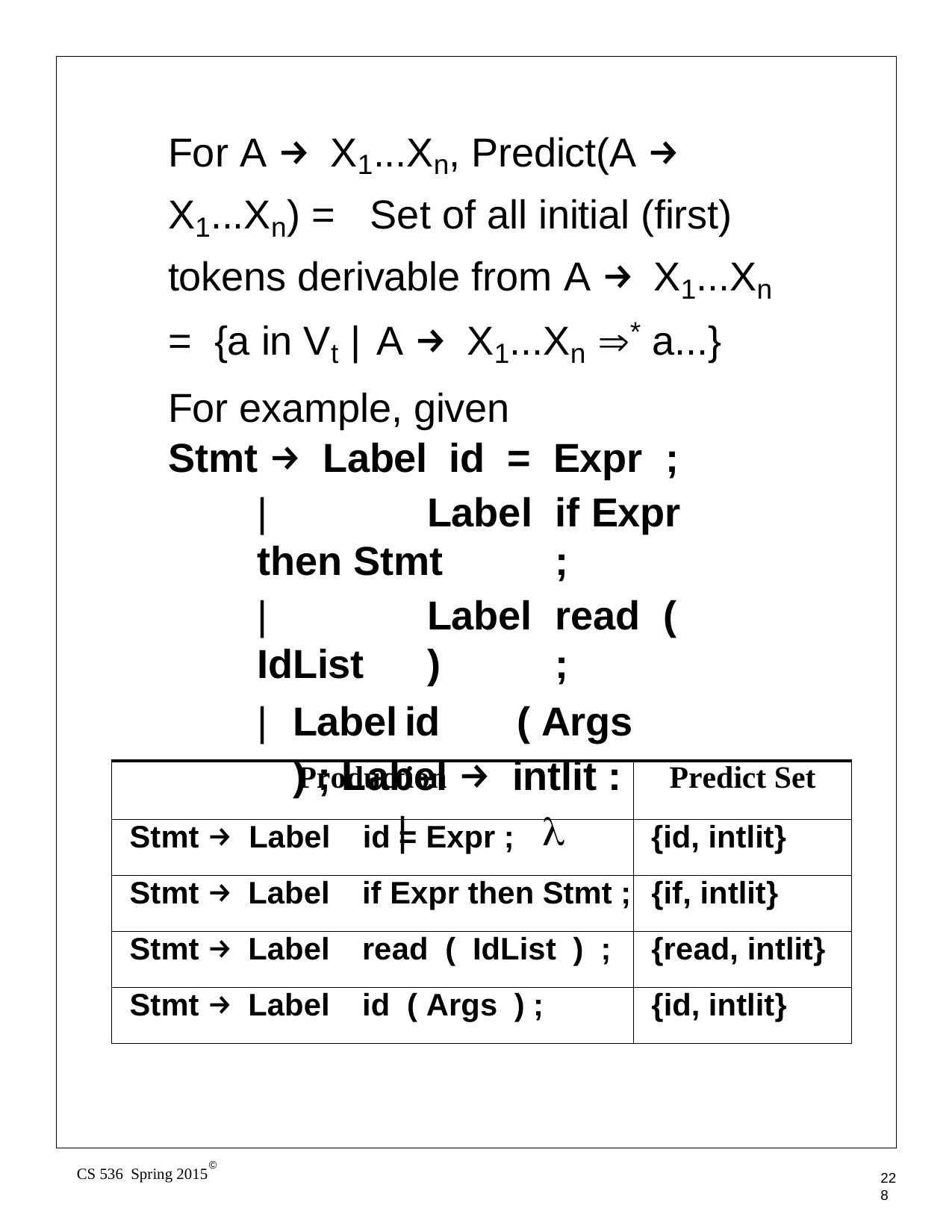

For A → X1...Xn, Predict(A → X1...Xn) =	Set of all initial (first) tokens derivable from A → X1...Xn
=	{a in Vt | A → X1...Xn ⇒* a...} For example, given
Stmt → Label	id	=	Expr	;
|	Label	if Expr then Stmt	;
|	Label	read	(	IdList	)	;
|	Label	id	( Args	) ; Label → intlit :
|	λ
| Production | Predict Set |
| --- | --- |
| Stmt → Label id = Expr ; | {id, intlit} |
| Stmt → Label if Expr then Stmt ; | {if, intlit} |
| Stmt → Label read ( IdList ) ; | {read, intlit} |
| Stmt → Label id ( Args ) ; | {id, intlit} |
©
CS 536  Spring 2015
228